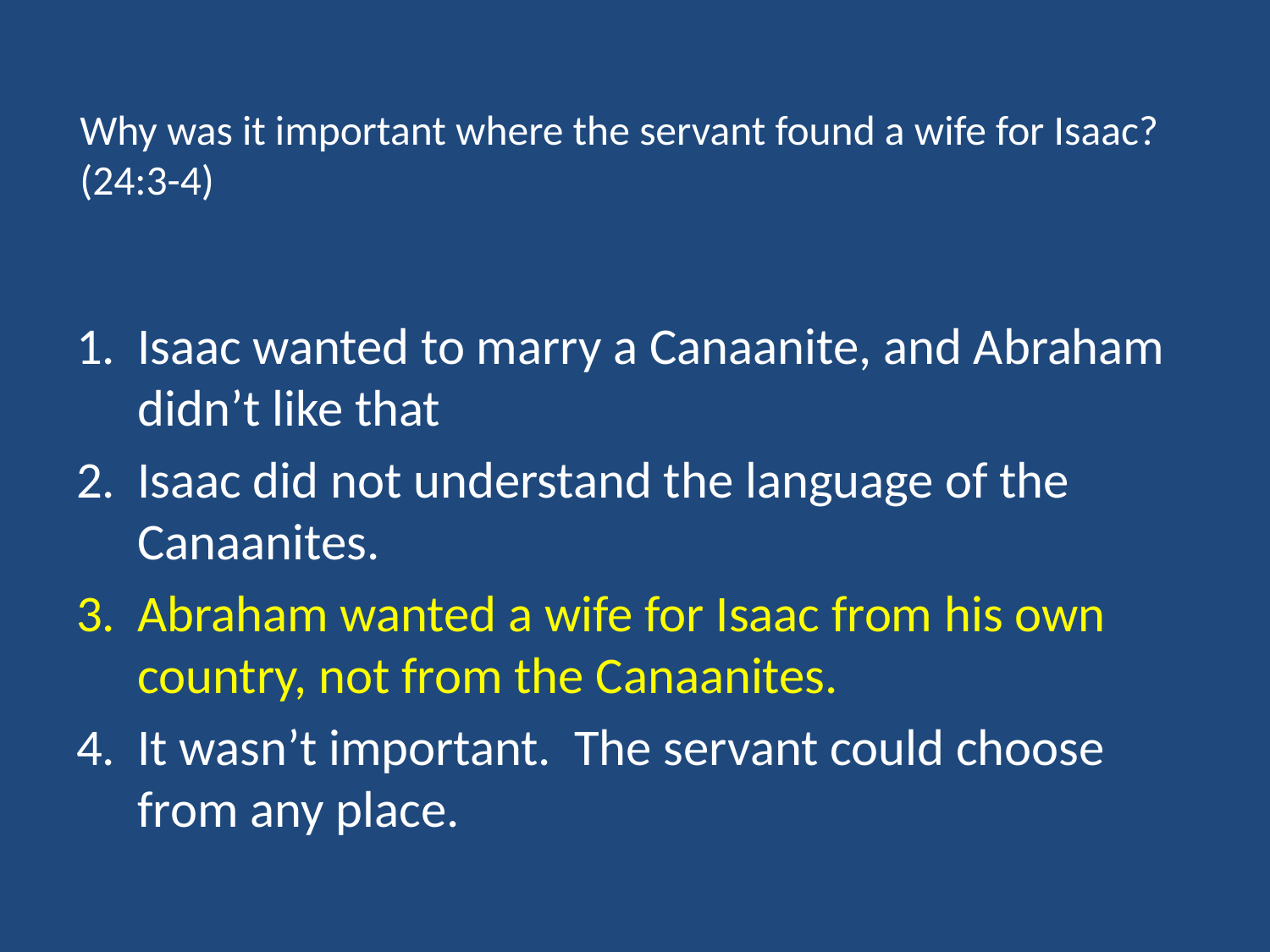

# Why was it important where the servant found a wife for Isaac? (24:3-4)
Isaac wanted to marry a Canaanite, and Abraham didn’t like that
Isaac did not understand the language of the Canaanites.
Abraham wanted a wife for Isaac from his own country, not from the Canaanites.
It wasn’t important.  The servant could choose from any place.